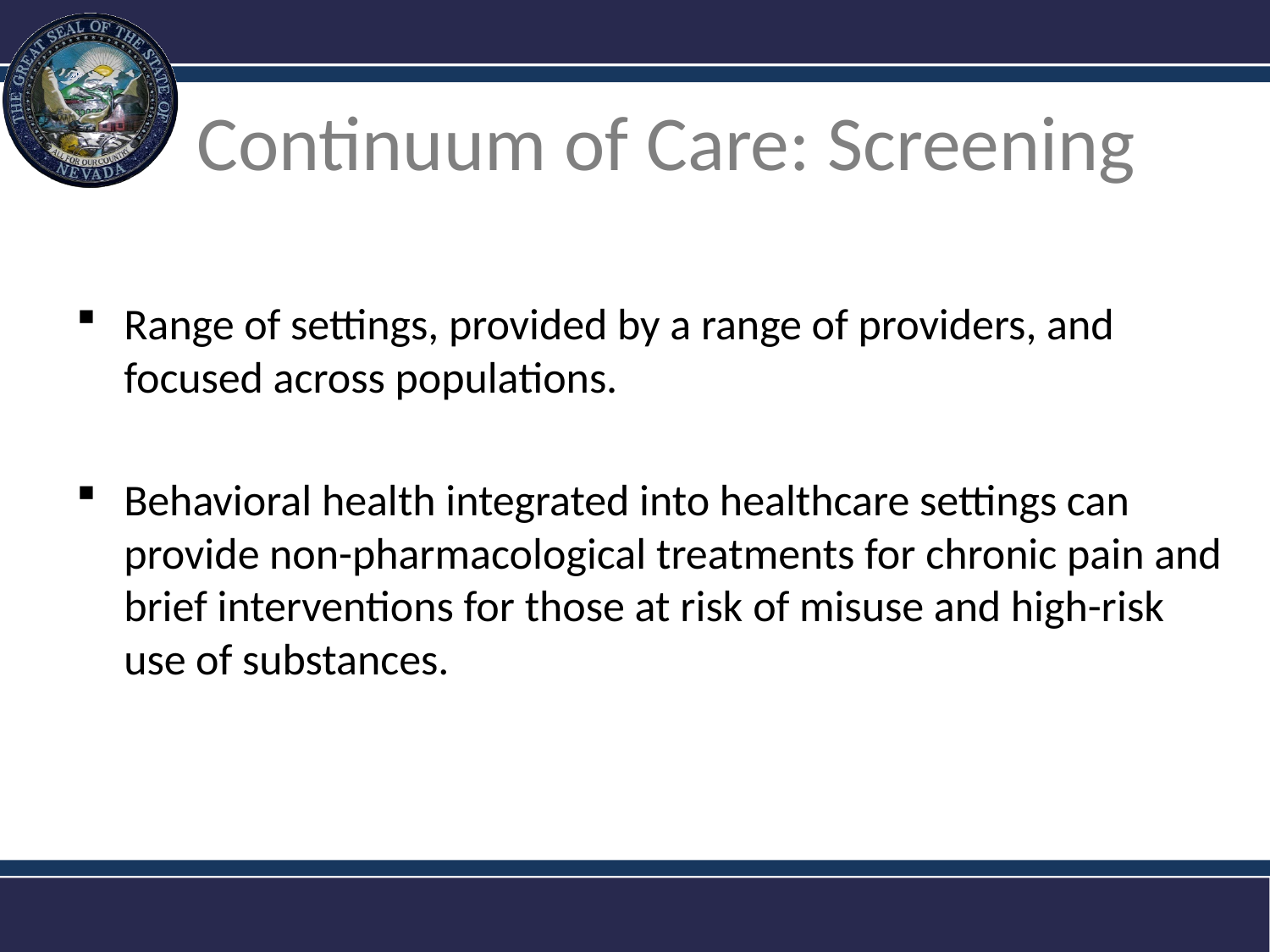

# Continuum of Care: Screening
Range of settings, provided by a range of providers, and focused across populations.

Behavioral health integrated into healthcare settings can provide non-pharmacological treatments for chronic pain and brief interventions for those at risk of misuse and high-risk use of substances.

Department of Health and Human Services
4